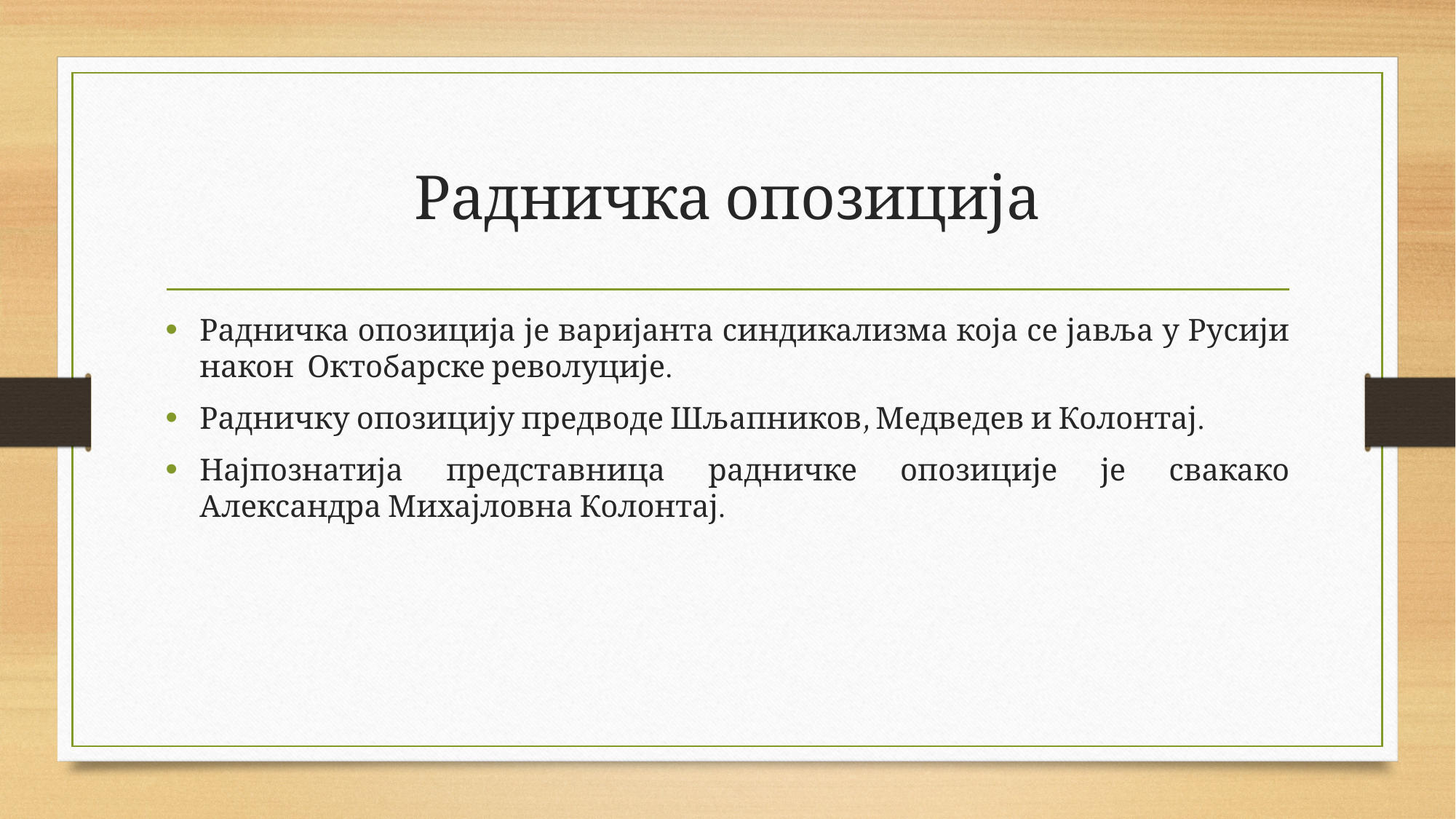

# Радничка опозиција
Радничка опозиција је варијанта синдикализма која се јавља у Русији након  Октобарске револуције.
Радничку опозицију предводе Шљапников, Медведев и Колонтај.
Најпознатија представница радничке опозиције је свакако Александра Михајловна Колонтај.